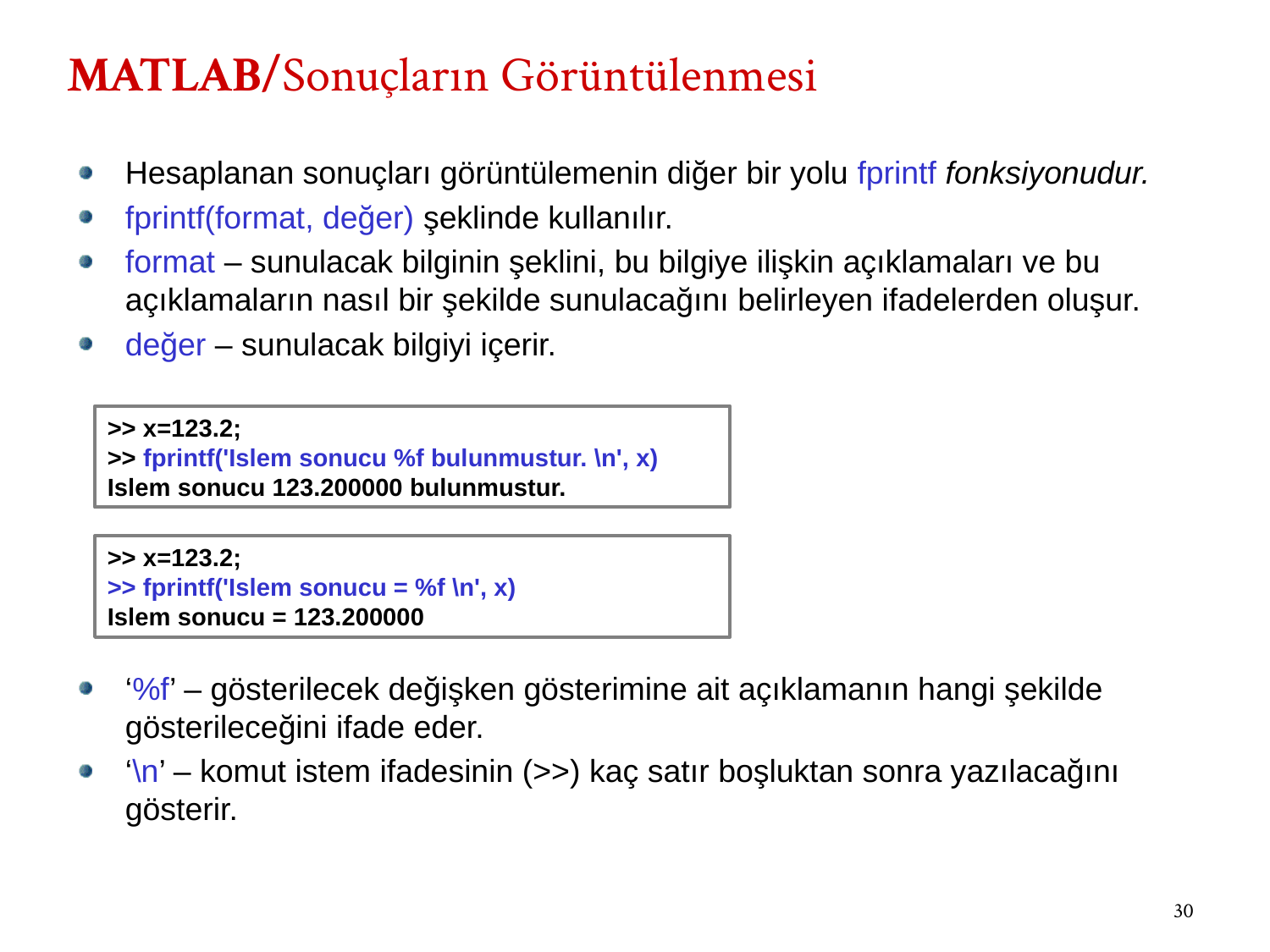

# MATLAB/Sonuçların Görüntülenmesi
Hesaplanan sonuçları görüntülemenin diğer bir yolu fprintf fonksiyonudur.
fprintf(format, değer) şeklinde kullanılır.
format – sunulacak bilginin şeklini, bu bilgiye ilişkin açıklamaları ve bu açıklamaların nasıl bir şekilde sunulacağını belirleyen ifadelerden oluşur.
değer – sunulacak bilgiyi içerir.
>> x=123.2;
>> fprintf('Islem sonucu %f bulunmustur. \n', x)
Islem sonucu 123.200000 bulunmustur.
>> x=123.2;
>> fprintf('Islem sonucu = %f \n', x)
Islem sonucu = 123.200000
‘%f’ – gösterilecek değişken gösterimine ait açıklamanın hangi şekilde gösterileceğini ifade eder.
‘\n’ – komut istem ifadesinin (>>) kaç satır boşluktan sonra yazılacağını gösterir.
30